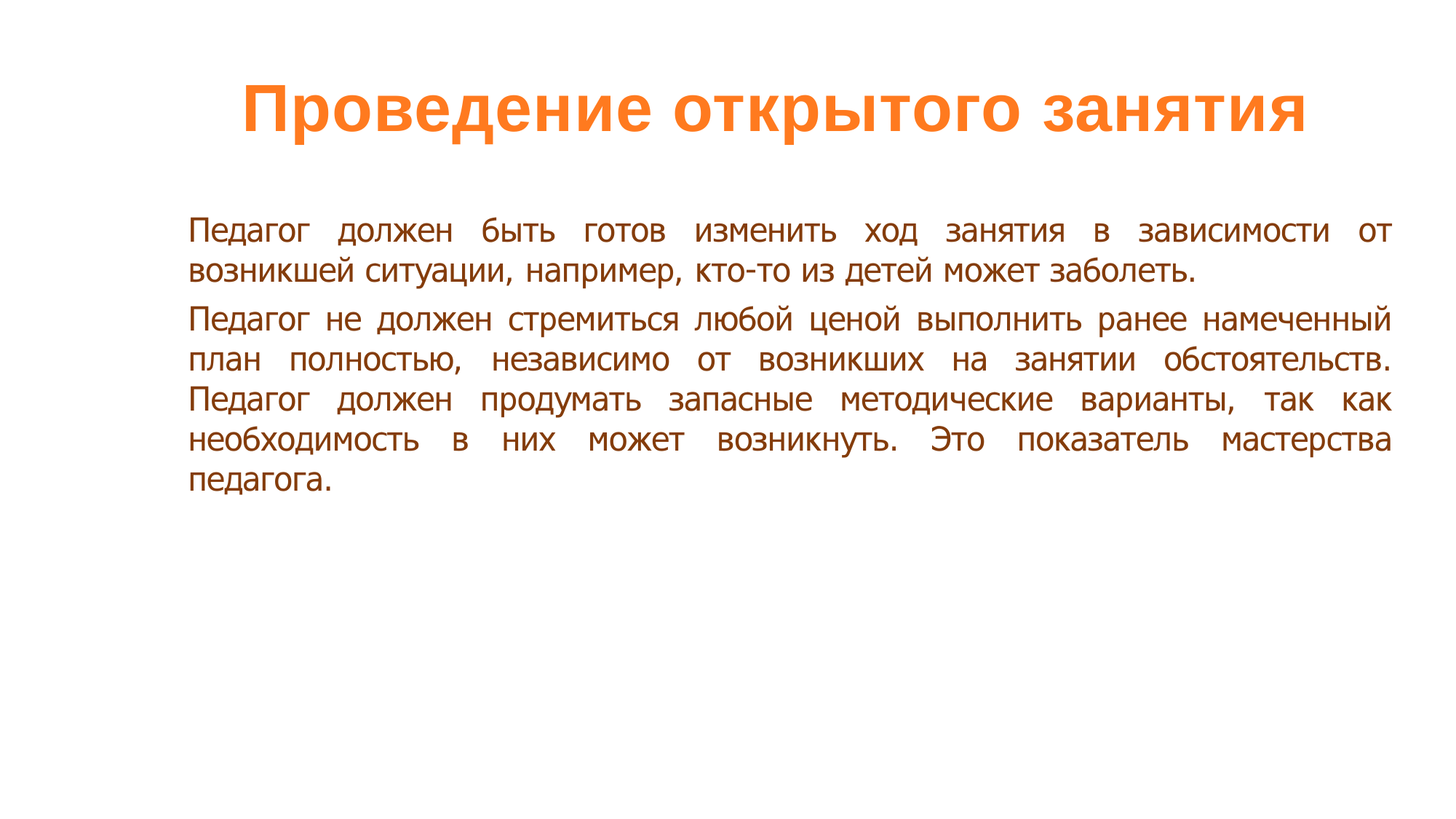

Проведение открытого занятия
Педагог должен быть готов изменить ход занятия в зависимости от возникшей ситуации, например, кто-то из детей может заболеть.
Педагог не должен стремиться любой ценой выполнить ранее намеченный план полностью, независимо от возникших на занятии обстоятельств. Педагог должен продумать запасные методические варианты, так как необходимость в них может возникнуть. Это показатель мастерства педагога.